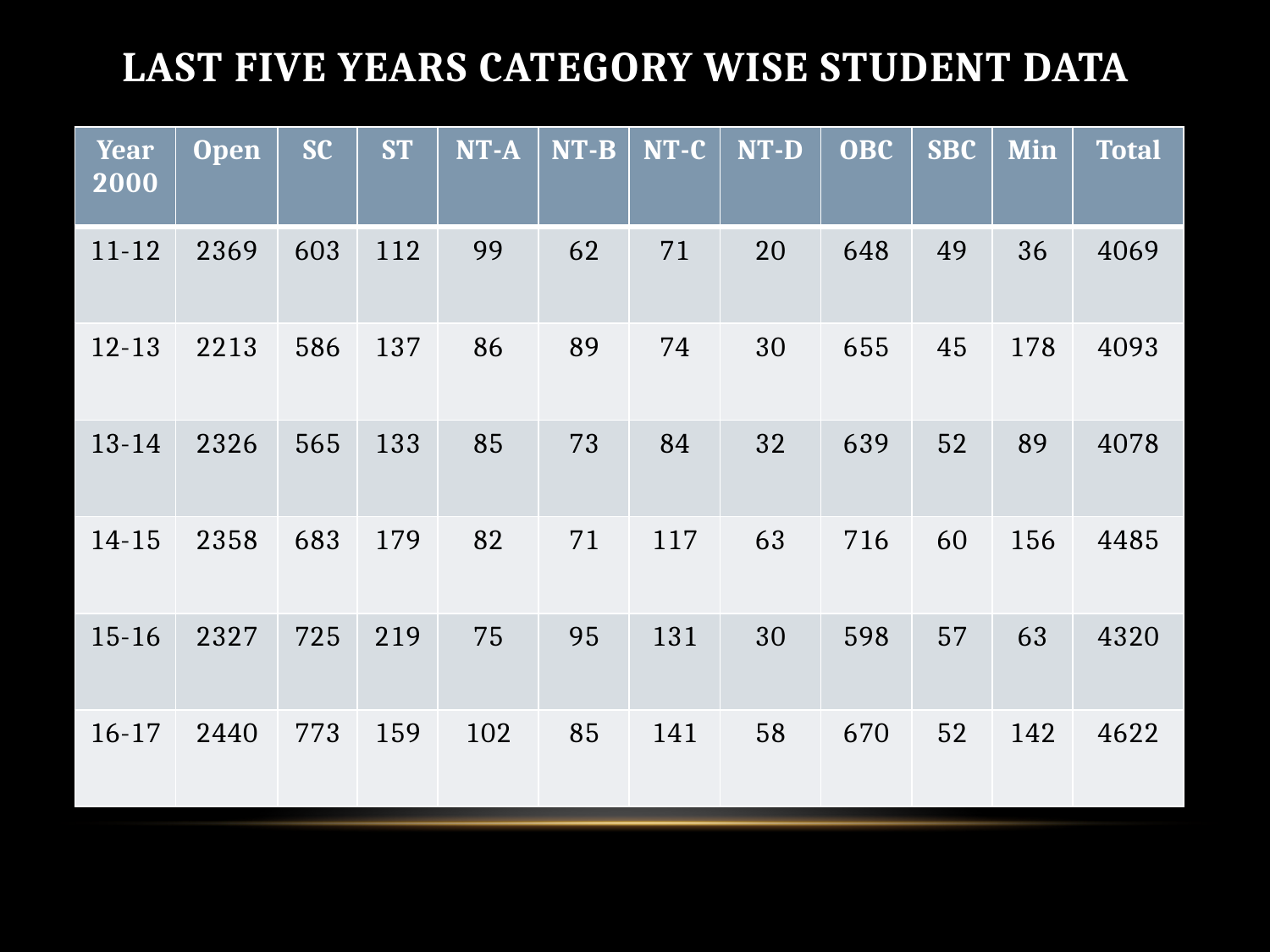

# Last Five Years Category wise Student Data
| Year 2000 | Open | SC | ST | NT-A | NT-B | NT-C | NT-D | OBC | SBC | Min | Total |
| --- | --- | --- | --- | --- | --- | --- | --- | --- | --- | --- | --- |
| 11-12 | 2369 | 603 | 112 | 99 | 62 | 71 | 20 | 648 | 49 | 36 | 4069 |
| 12-13 | 2213 | 586 | 137 | 86 | 89 | 74 | 30 | 655 | 45 | 178 | 4093 |
| 13-14 | 2326 | 565 | 133 | 85 | 73 | 84 | 32 | 639 | 52 | 89 | 4078 |
| 14-15 | 2358 | 683 | 179 | 82 | 71 | 117 | 63 | 716 | 60 | 156 | 4485 |
| 15-16 | 2327 | 725 | 219 | 75 | 95 | 131 | 30 | 598 | 57 | 63 | 4320 |
| 16-17 | 2440 | 773 | 159 | 102 | 85 | 141 | 58 | 670 | 52 | 142 | 4622 |